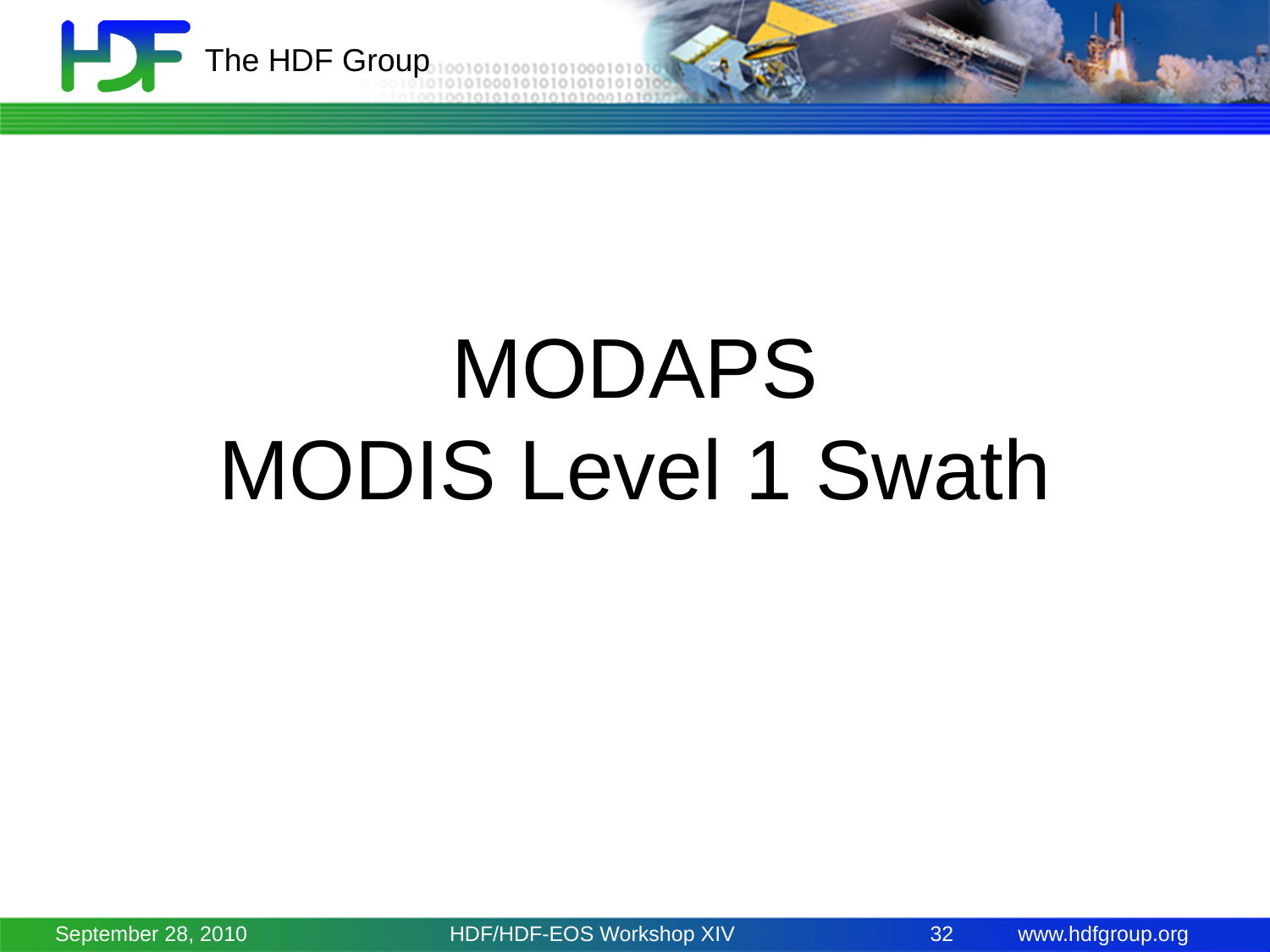

# MODAPS MODIS Level 1 Swath

September 28, 2010
HDF/HDF-EOS Workshop XIV
32